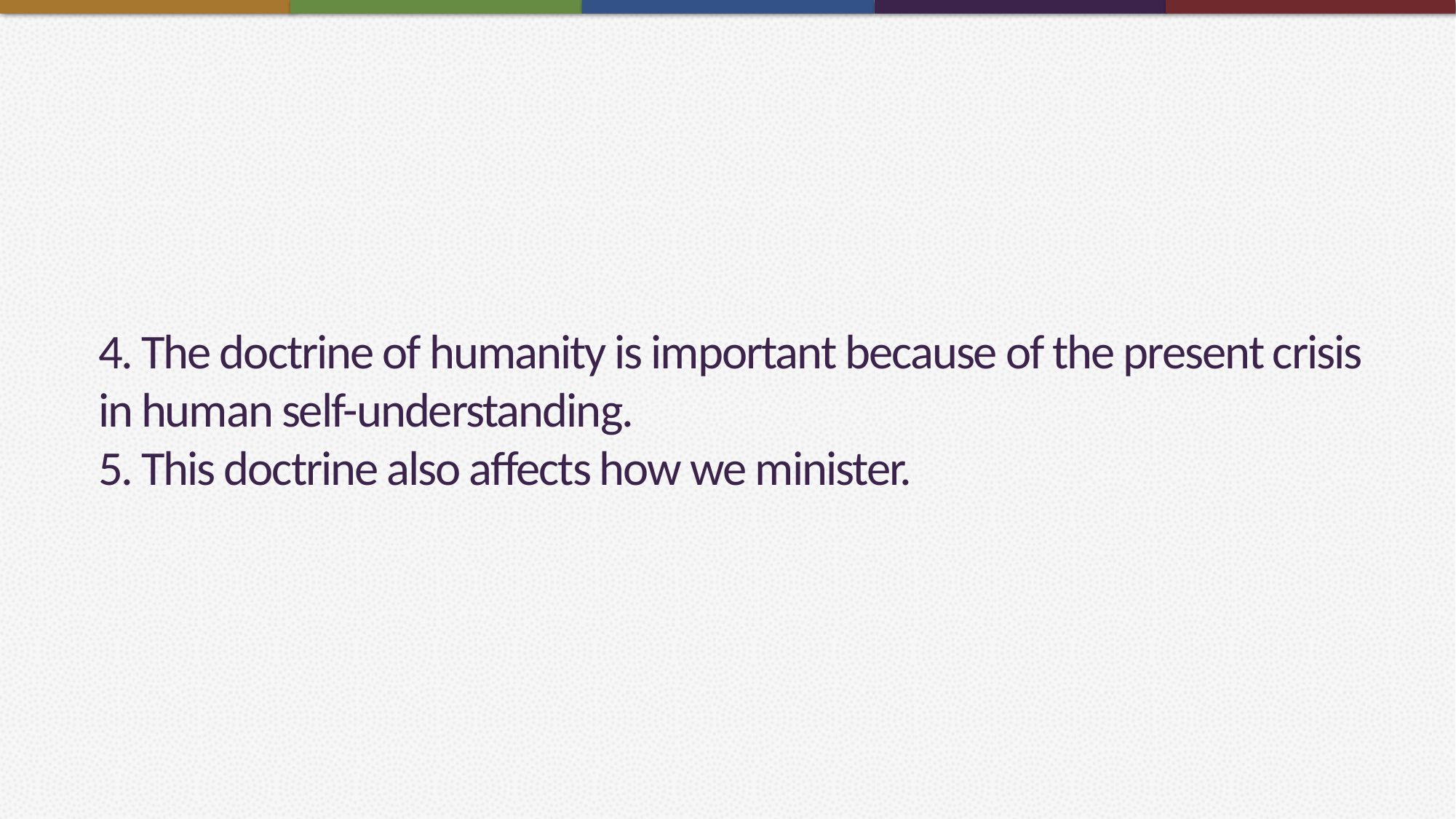

# 4. The doctrine of humanity is important because of the present crisis in human self-understanding. 5. This doctrine also affects how we minister.